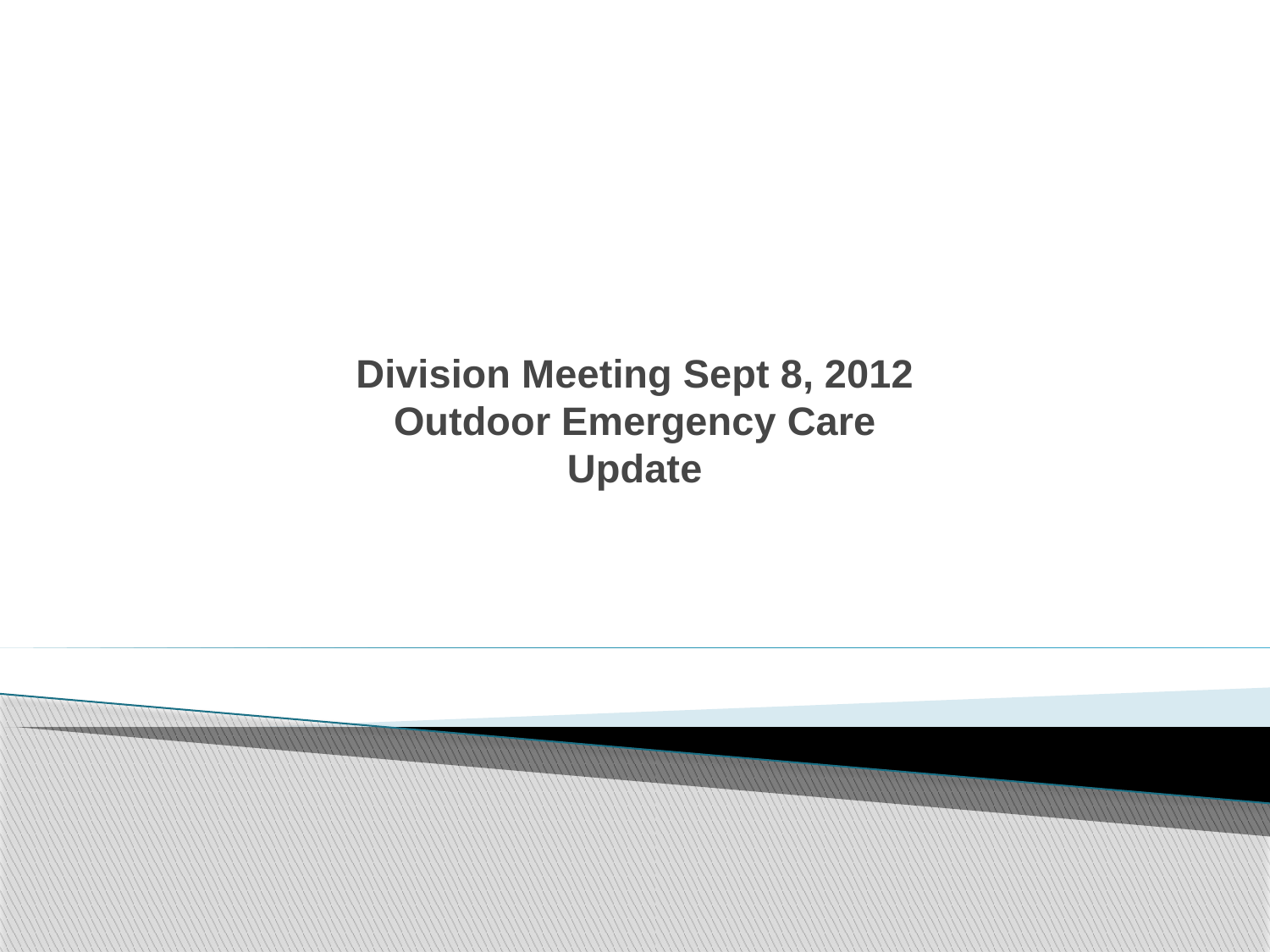

# Division Meeting Sept 8, 2012 Outdoor Emergency Care Update